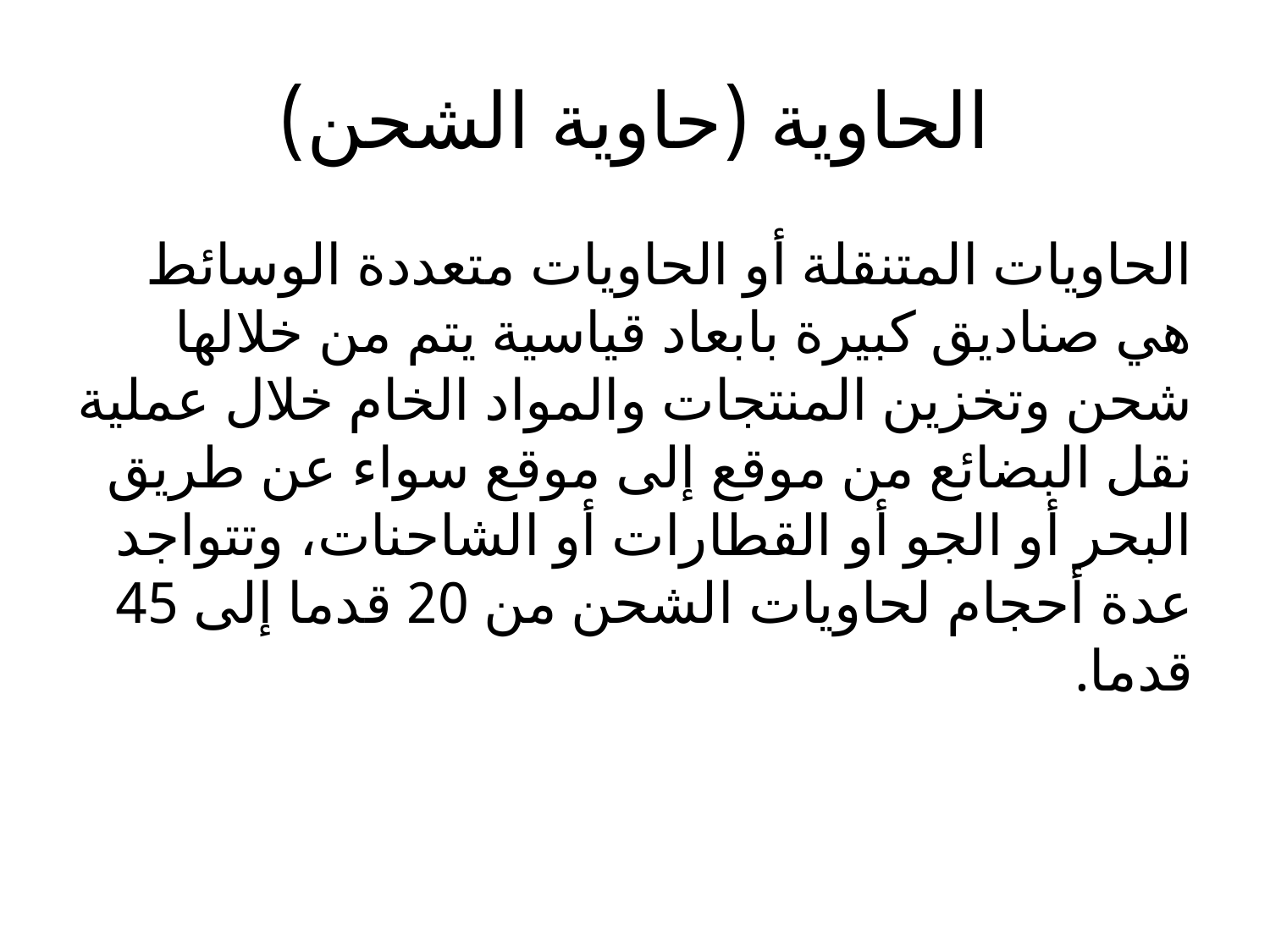

# الحاوية (حاوية الشحن)
الحاويات المتنقلة أو الحاويات متعددة الوسائط هي صناديق كبيرة بابعاد قياسية يتم من خلالها شحن وتخزين المنتجات والمواد الخام خلال عملية نقل البضائع من موقع إلى موقع سواء عن طريق البحر أو الجو أو القطارات أو الشاحنات، وتتواجد عدة أحجام لحاويات الشحن من 20 قدما إلى 45 قدما.